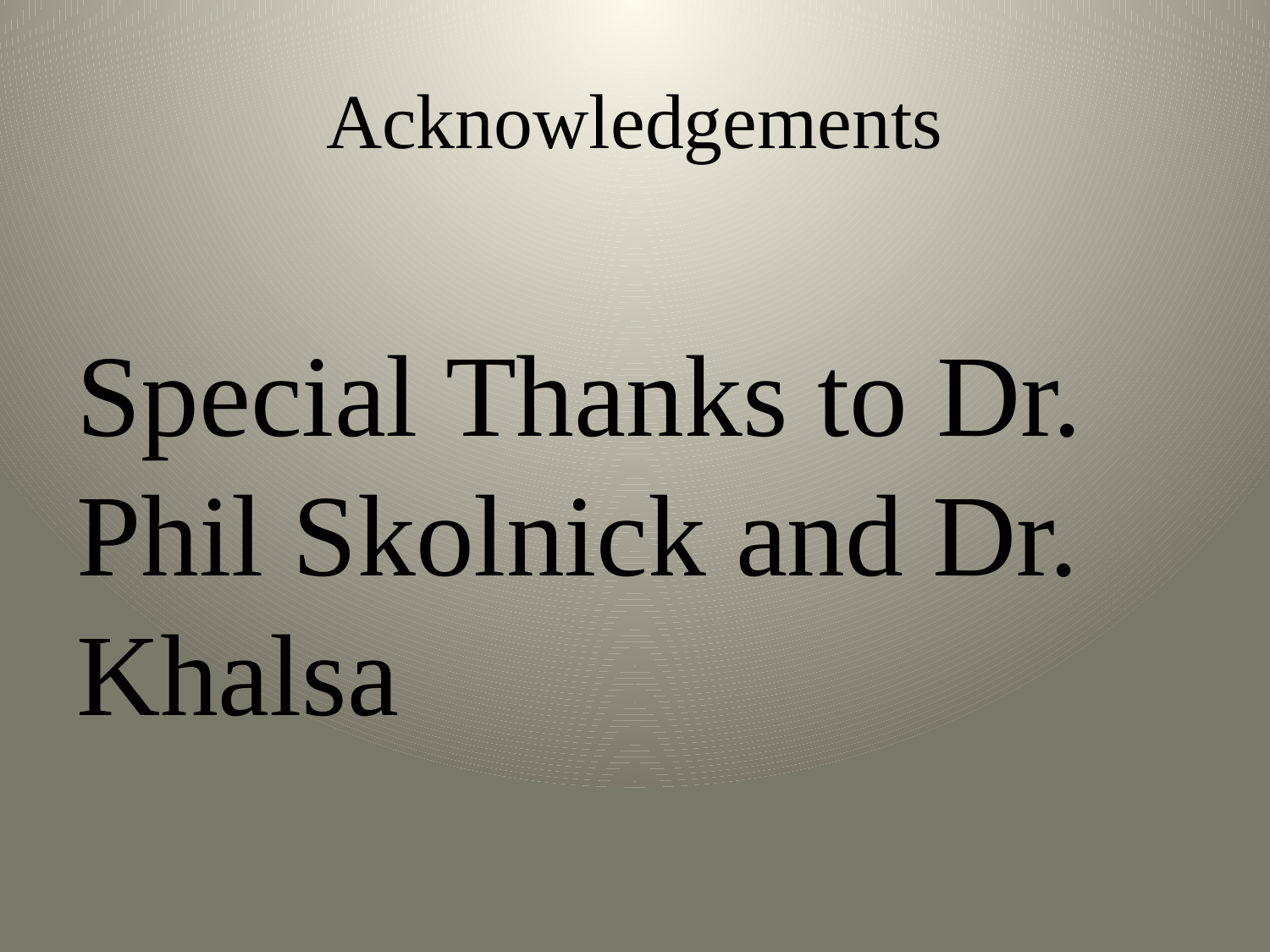

# Acknowledgements

Special Thanks to Dr. Phil Skolnick and Dr. Khalsa